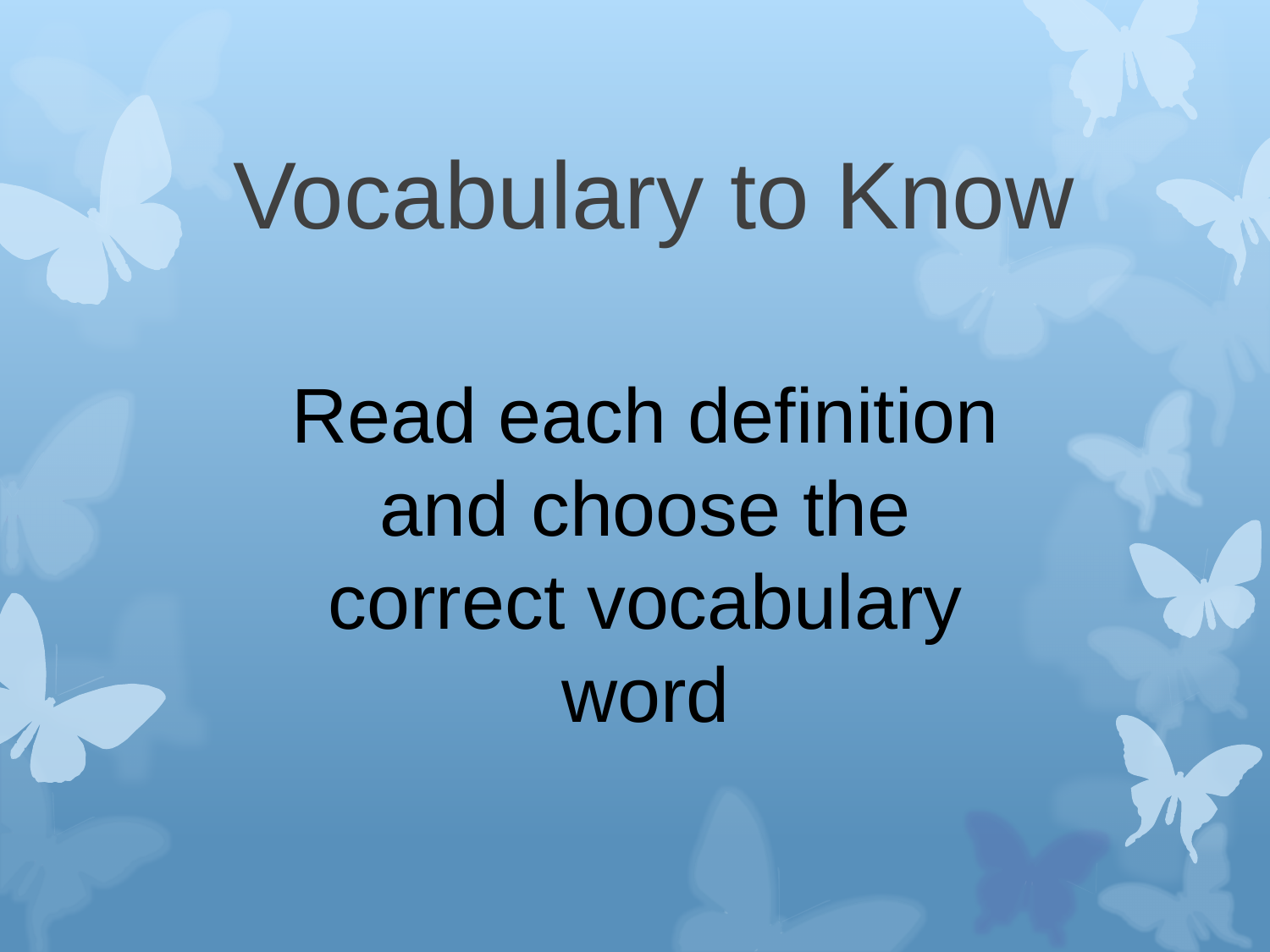

# Vocabulary to Know
Read each definition and choose the correct vocabulary word